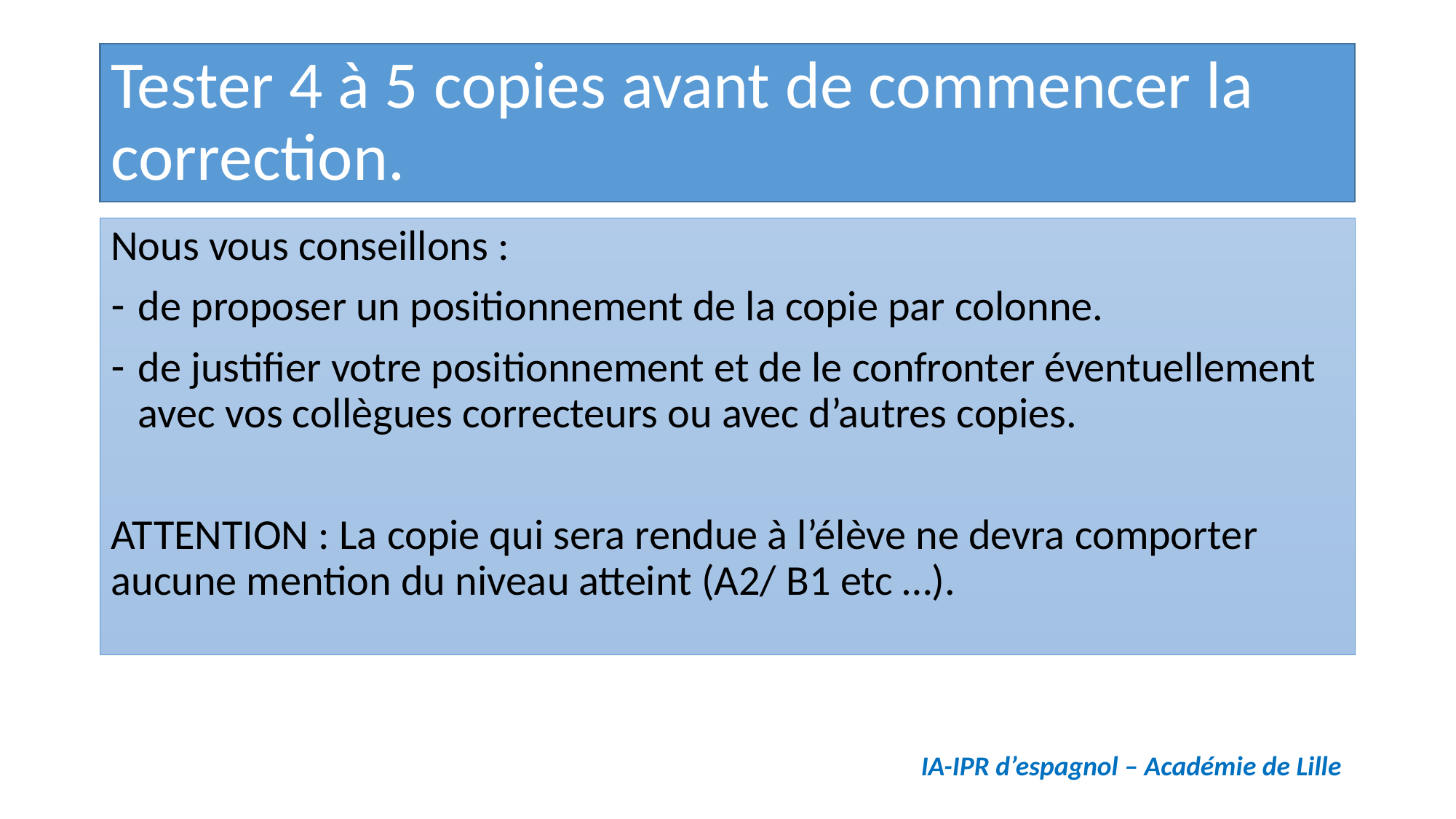

# Tester 4 à 5 copies avant de commencer la correction.
Nous vous conseillons :
de proposer un positionnement de la copie par colonne.
de justifier votre positionnement et de le confronter éventuellement avec vos collègues correcteurs ou avec d’autres copies.

ATTENTION : La copie qui sera rendue à l’élève ne devra comporter aucune mention du niveau atteint (A2/ B1 etc …).
IA-IPR d’espagnol – Académie de Lille